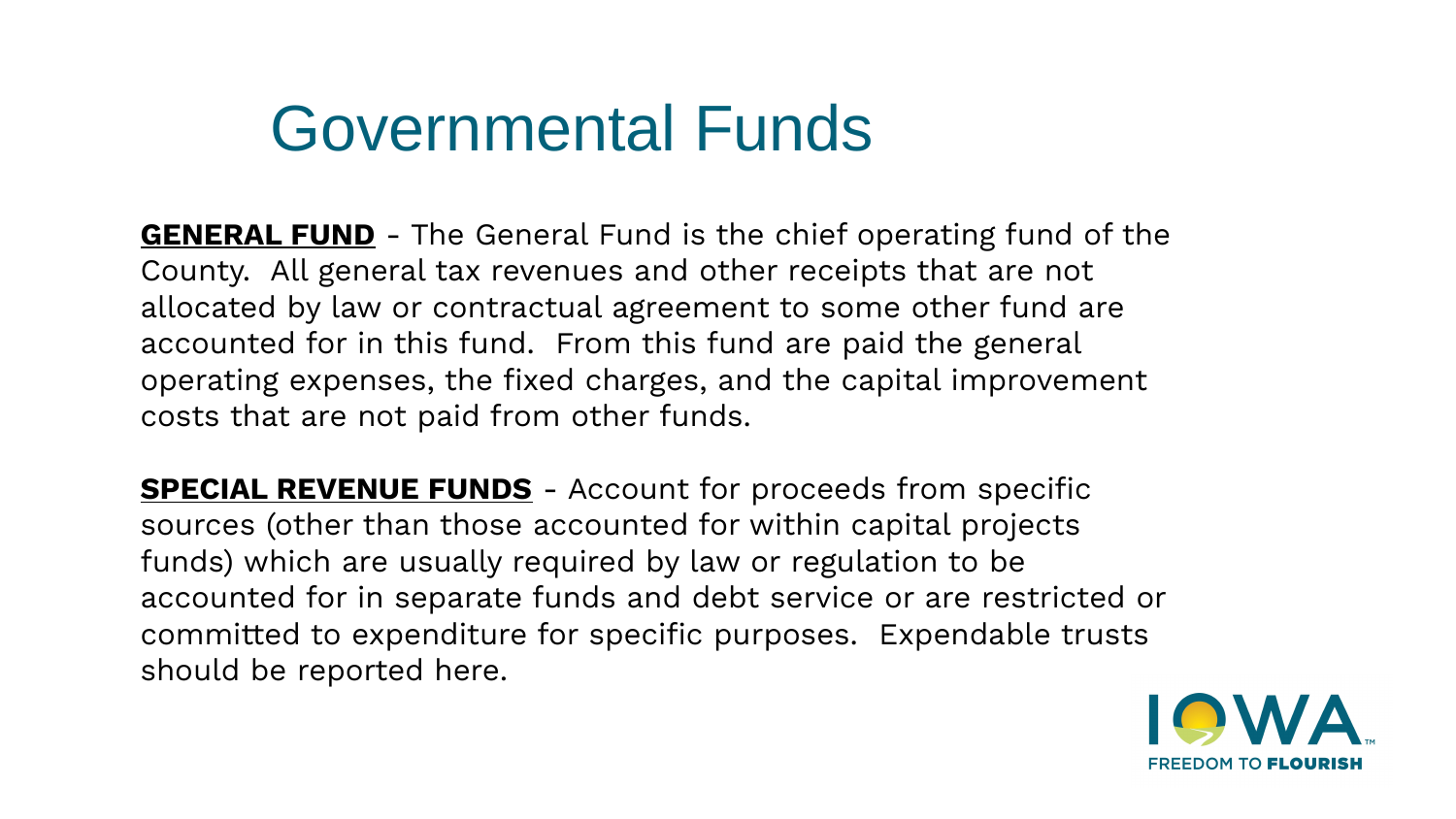

Governmental Funds
GENERAL FUND - The General Fund is the chief operating fund of the County.  All general tax revenues and other receipts that are not allocated by law or contractual agreement to some other fund are accounted for in this fund.  From this fund are paid the general operating expenses, the fixed charges, and the capital improvement costs that are not paid from other funds.

SPECIAL REVENUE FUNDS - Account for proceeds from specific sources (other than those accounted for within capital projects funds) which are usually required by law or regulation to be accounted for in separate funds and debt service or are restricted or committed to expenditure for specific purposes.  Expendable trusts should be reported here.